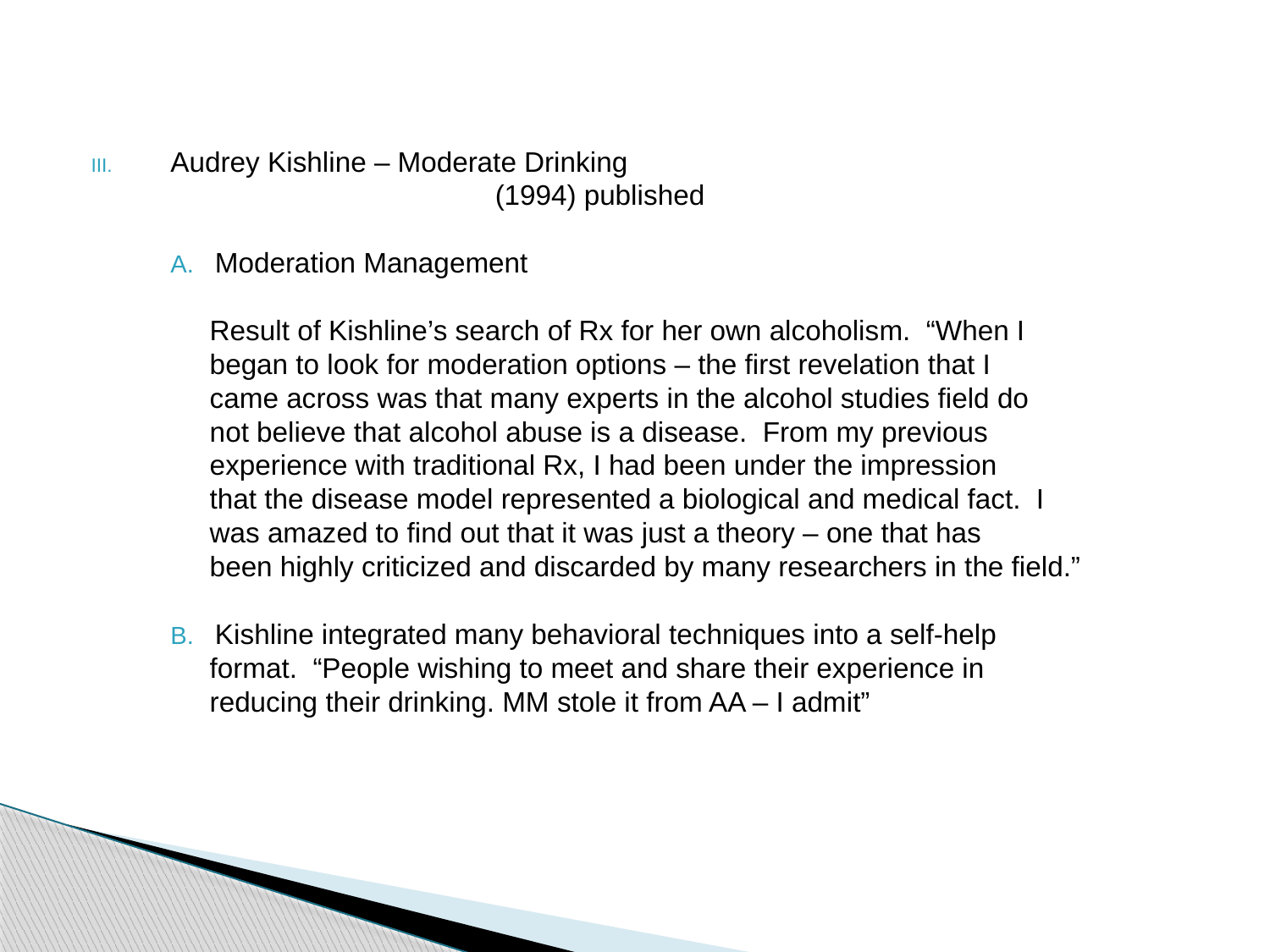

#
Audrey Kishline – Moderate Drinking
			         (1994) published

	A.   Moderation Management

	     Result of Kishline’s search of Rx for her own alcoholism.  “When I
	     began to look for moderation options – the first revelation that I
	     came across was that many experts in the alcohol studies field do
	     not believe that alcohol abuse is a disease.  From my previous
	     experience with traditional Rx, I had been under the impression
	     that the disease model represented a biological and medical fact.  I
	     was amazed to find out that it was just a theory – one that has
	     been highly criticized and discarded by many researchers in the field.”

	B.   Kishline integrated many behavioral techniques into a self-help
	     format.  “People wishing to meet and share their experience in
	     reducing their drinking. MM stole it from AA – I admit”